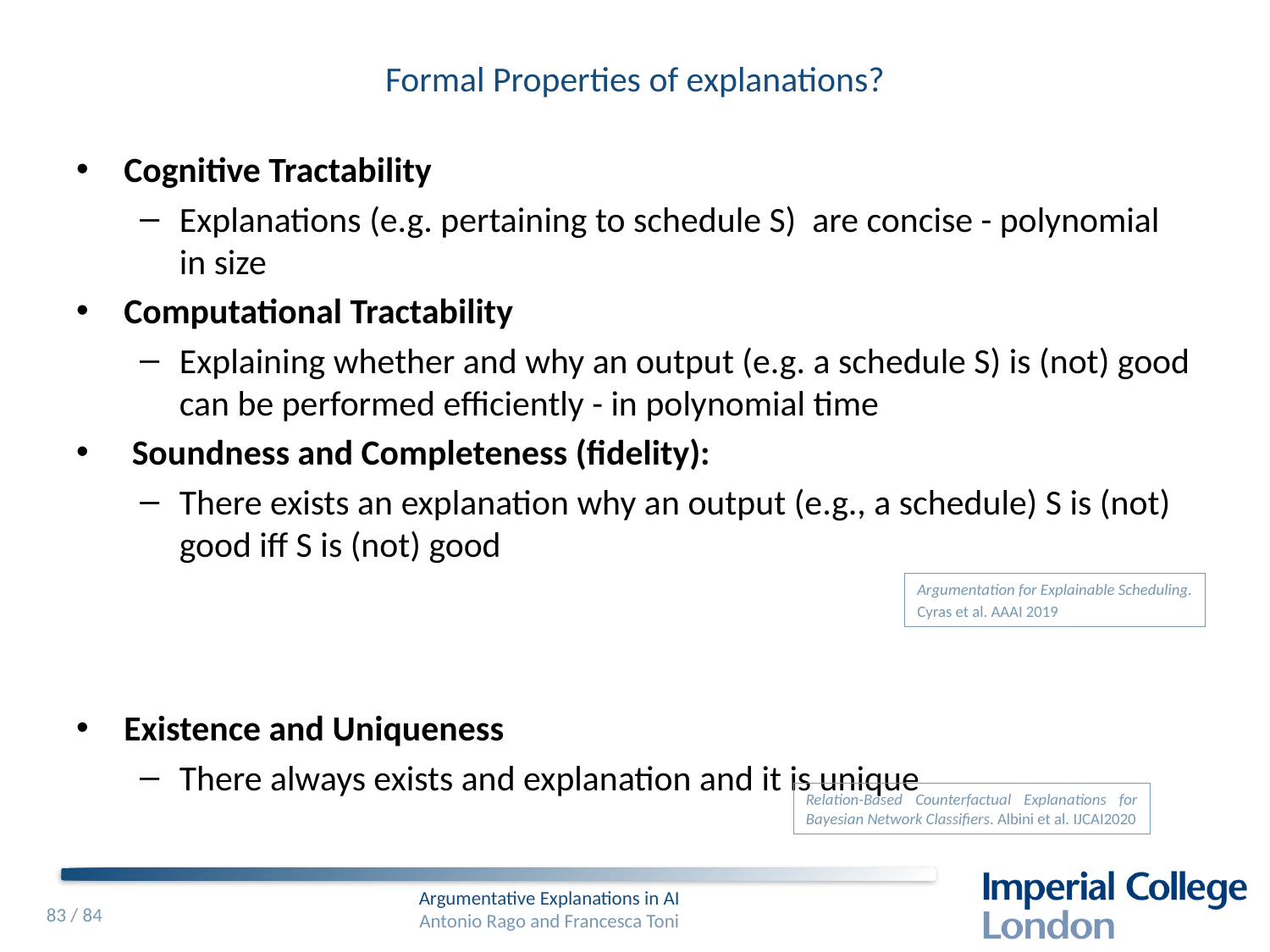

# Formal Properties of explanations?
Cognitive Tractability
Explanations (e.g. pertaining to schedule S)  are concise - polynomial in size
Computational Tractability
Explaining whether and why an output (e.g. a schedule S) is (not) good can be performed efficiently - in polynomial time
 Soundness and Completeness (fidelity):
There exists an explanation why an output (e.g., a schedule) S is (not) good iff S is (not) good

Existence and Uniqueness
There always exists and explanation and it is unique
Argumentation for Explainable Scheduling.
Cyras et al. AAAI 2019
Relation-Based Counterfactual Explanations for Bayesian Network Classifiers. Albini et al. IJCAI2020